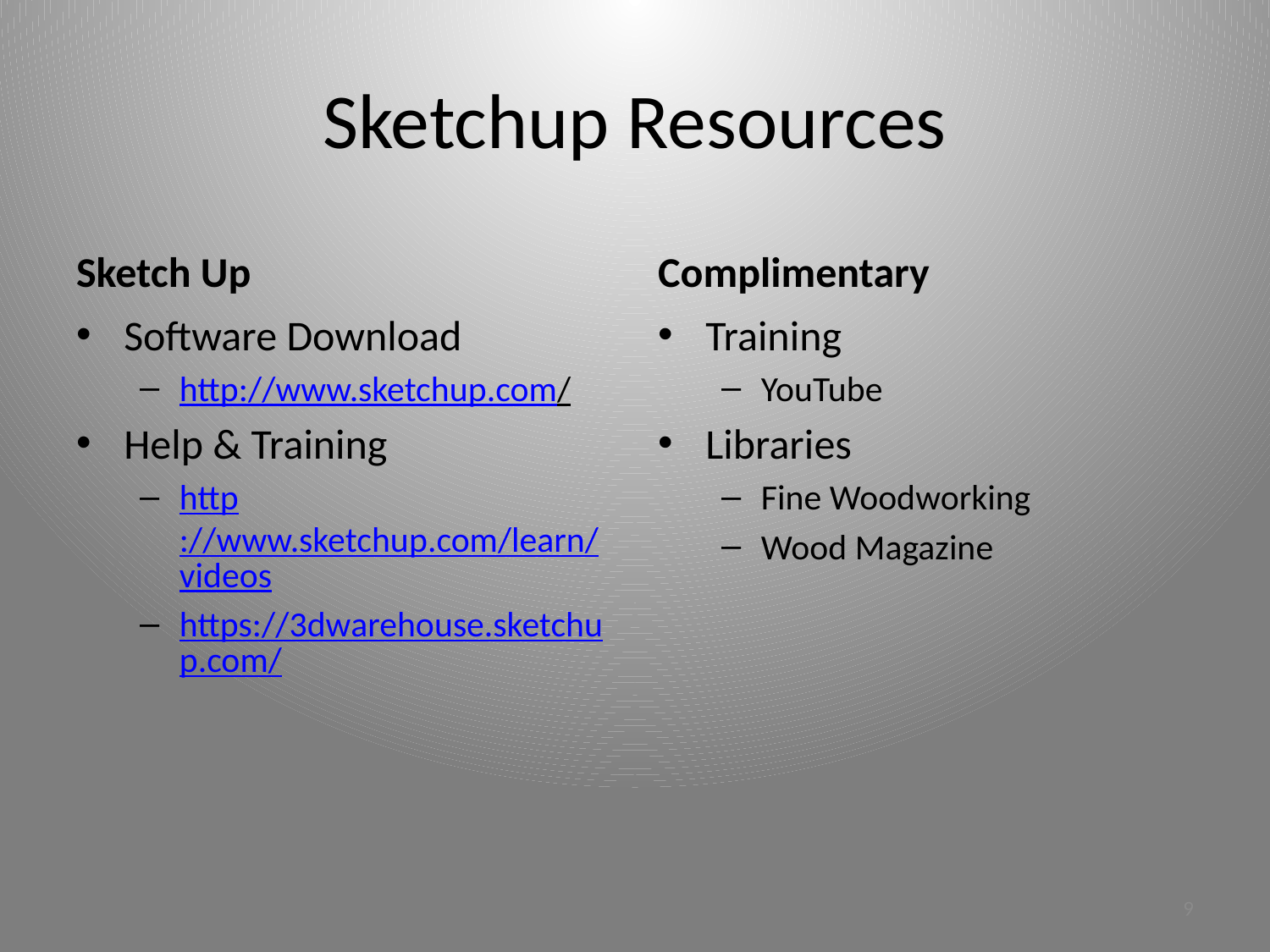

# Sketchup Resources
Sketch Up
Complimentary
Software Download
http://www.sketchup.com/
Help & Training
http://www.sketchup.com/learn/videos
https://3dwarehouse.sketchup.com/

Training
YouTube
Libraries
Fine Woodworking
Wood Magazine
9